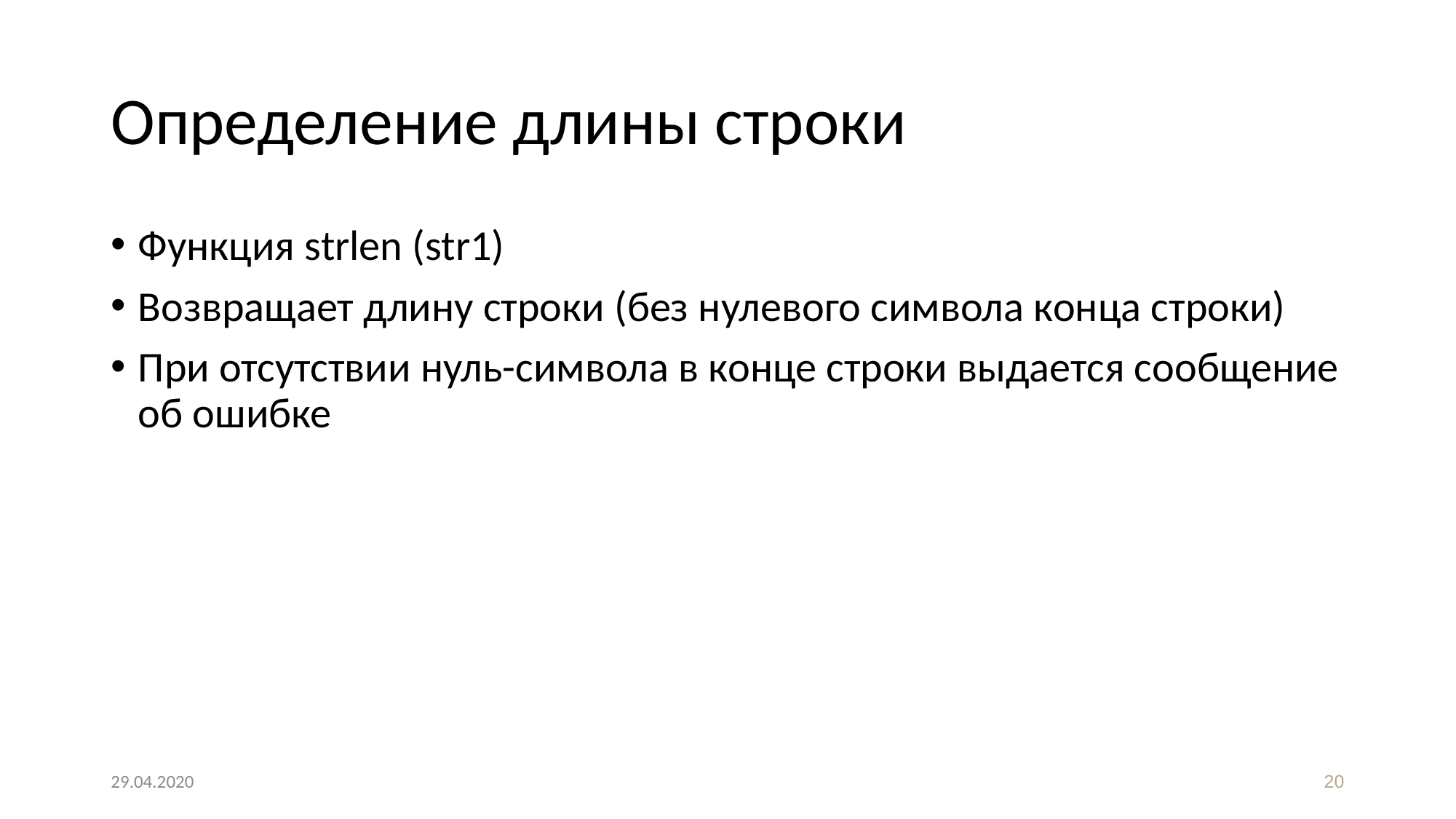

# Определение длины строки
Функция strlen (str1)
Возвращает длину строки (без нулевого символа конца строки)
При отсутствии нуль-символа в конце строки выдается сообщение об ошибке

29.04.2020
20